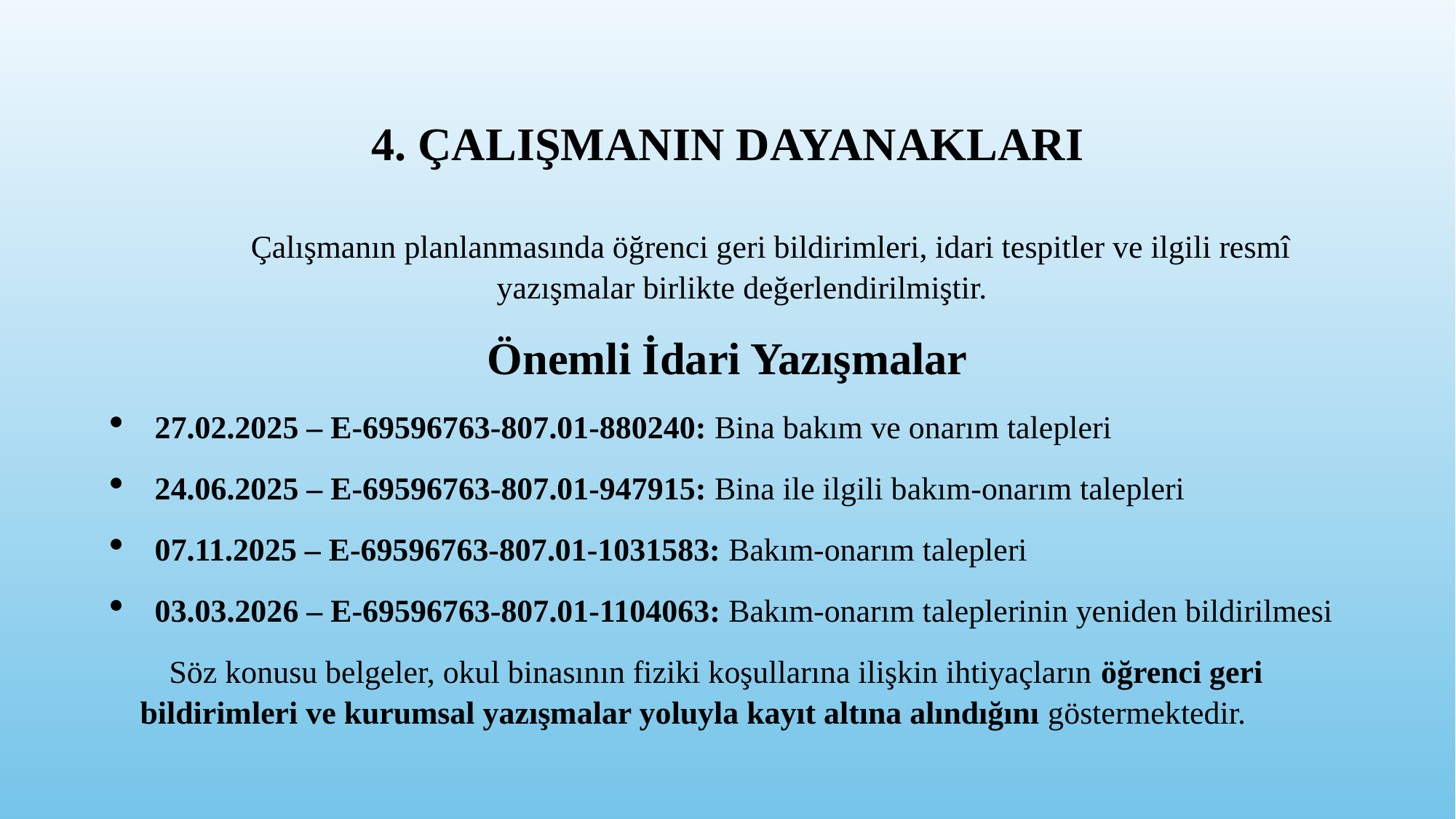

# 4. ÇALIŞMANIN DAYANAKLARI
Çalışmanın planlanmasında öğrenci geri bildirimleri, idari tespitler ve ilgili resmî yazışmalar birlikte değerlendirilmiştir.
Önemli İdari Yazışmalar
27.02.2025 – E-69596763-807.01-880240: Bina bakım ve onarım talepleri
24.06.2025 – E-69596763-807.01-947915: Bina ile ilgili bakım-onarım talepleri
07.11.2025 – E-69596763-807.01-1031583: Bakım-onarım talepleri
03.03.2026 – E-69596763-807.01-1104063: Bakım-onarım taleplerinin yeniden bildirilmesi
Söz konusu belgeler, okul binasının fiziki koşullarına ilişkin ihtiyaçların öğrenci geri bildirimleri ve kurumsal yazışmalar yoluyla kayıt altına alındığını göstermektedir.